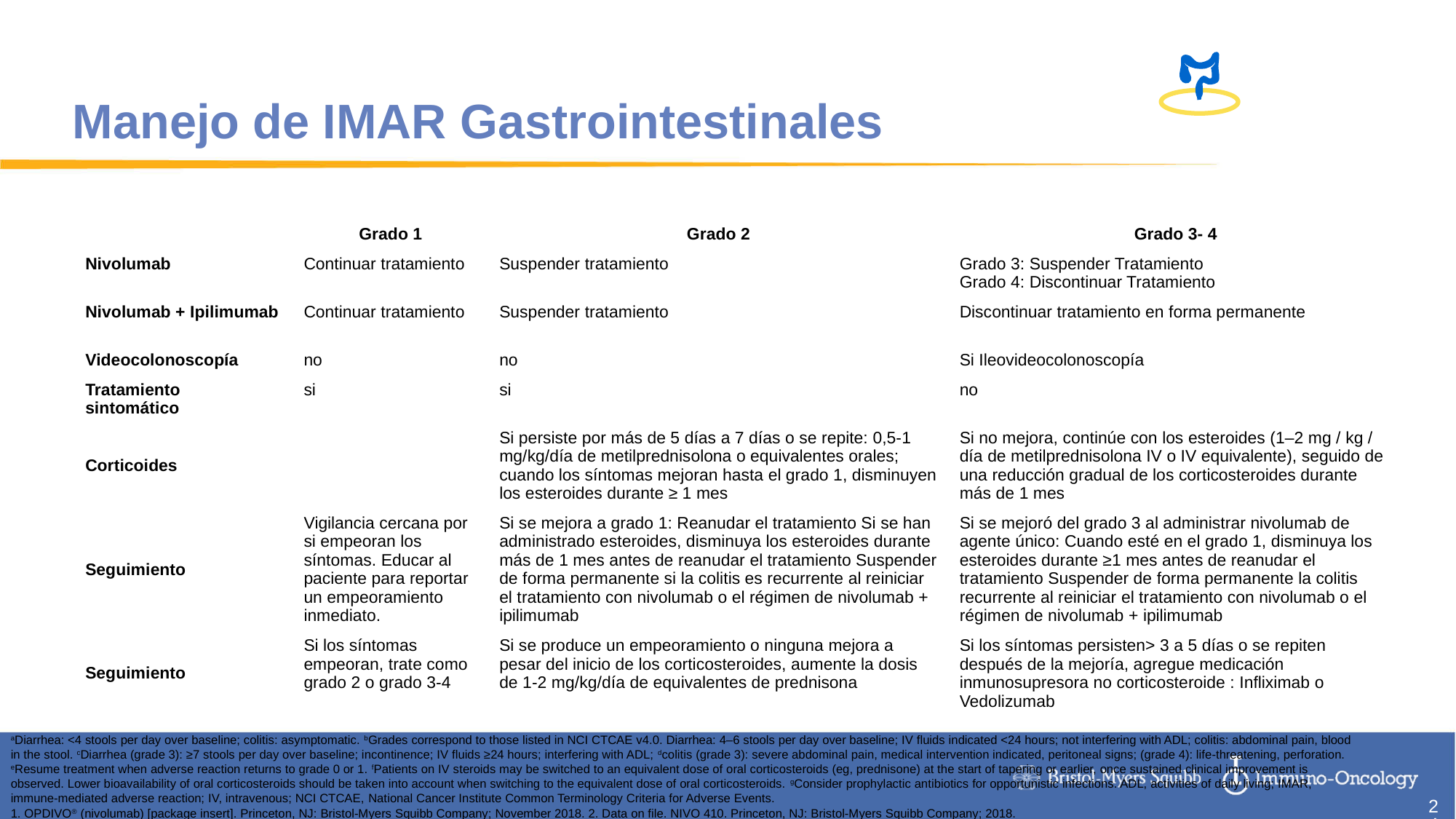

# Manejo de IMAR Gastrointestinales
|  | Grado 1 | Grado 2 | Grado 3- 4 |
| --- | --- | --- | --- |
| Nivolumab | Continuar tratamiento | Suspender tratamiento | Grado 3: Suspender Tratamiento Grado 4: Discontinuar Tratamiento |
| Nivolumab + Ipilimumab | Continuar tratamiento | Suspender tratamiento | Discontinuar tratamiento en forma permanente |
| Videocolonoscopía | no | no | Si Ileovideocolonoscopía |
| Tratamiento sintomático | si | si | no |
| Corticoides |  | Si persiste por más de 5 días a 7 días o se repite: 0,5-1 mg/kg/día de metilprednisolona o equivalentes orales; cuando los síntomas mejoran hasta el grado 1, disminuyen los esteroides durante ≥ 1 mes | Si no mejora, continúe con los esteroides (1–2 mg / kg / día de metilprednisolona IV o IV equivalente), seguido de una reducción gradual de los corticosteroides durante más de 1 mes |
| Seguimiento | Vigilancia cercana por si empeoran los síntomas. Educar al paciente para reportar un empeoramiento inmediato. | Si se mejora a grado 1: Reanudar el tratamiento Si se han administrado esteroides, disminuya los esteroides durante más de 1 mes antes de reanudar el tratamiento Suspender de forma permanente si la colitis es recurrente al reiniciar el tratamiento con nivolumab o el régimen de nivolumab + ipilimumab | Si se mejoró del grado 3 al administrar nivolumab de agente único: Cuando esté en el grado 1, disminuya los esteroides durante ≥1 mes antes de reanudar el tratamiento Suspender de forma permanente la colitis recurrente al reiniciar el tratamiento con nivolumab o el régimen de nivolumab + ipilimumab |
| Seguimiento | Si los síntomas empeoran, trate como grado 2 o grado 3-4 | Si se produce un empeoramiento o ninguna mejora a pesar del inicio de los corticosteroides, aumente la dosis de 1-2 mg/kg/día de equivalentes de prednisona | Si los síntomas persisten> 3 a 5 días o se repiten después de la mejoría, agregue medicación inmunosupresora no corticosteroide : Infliximab o Vedolizumab |
aDiarrhea: <4 stools per day over baseline; colitis: asymptomatic. bGrades correspond to those listed in NCI CTCAE v4.0. Diarrhea: 4–6 stools per day over baseline; IV fluids indicated <24 hours; not interfering with ADL; colitis: abdominal pain, blood in the stool. cDiarrhea (grade 3): ≥7 stools per day over baseline; incontinence; IV fluids ≥24 hours; interfering with ADL; dcolitis (grade 3): severe abdominal pain, medical intervention indicated, peritoneal signs; (grade 4): life-threatening, perforation. eResume treatment when adverse reaction returns to grade 0 or 1. fPatients on IV steroids may be switched to an equivalent dose of oral corticosteroids (eg, prednisone) at the start of tapering or earlier, once sustained clinical improvement is observed. Lower bioavailability of oral corticosteroids should be taken into account when switching to the equivalent dose of oral corticosteroids. gConsider prophylactic antibiotics for opportunistic infections. ADL, activities of daily living; IMAR, immune-mediated adverse reaction; IV, intravenous; NCI CTCAE, National Cancer Institute Common Terminology Criteria for Adverse Events.
1. OPDIVO® (nivolumab) [package insert]. Princeton, NJ: Bristol-Myers Squibb Company; November 2018. 2. Data on file. NIVO 410. Princeton, NJ: Bristol-Myers Squibb Company; 2018.
24